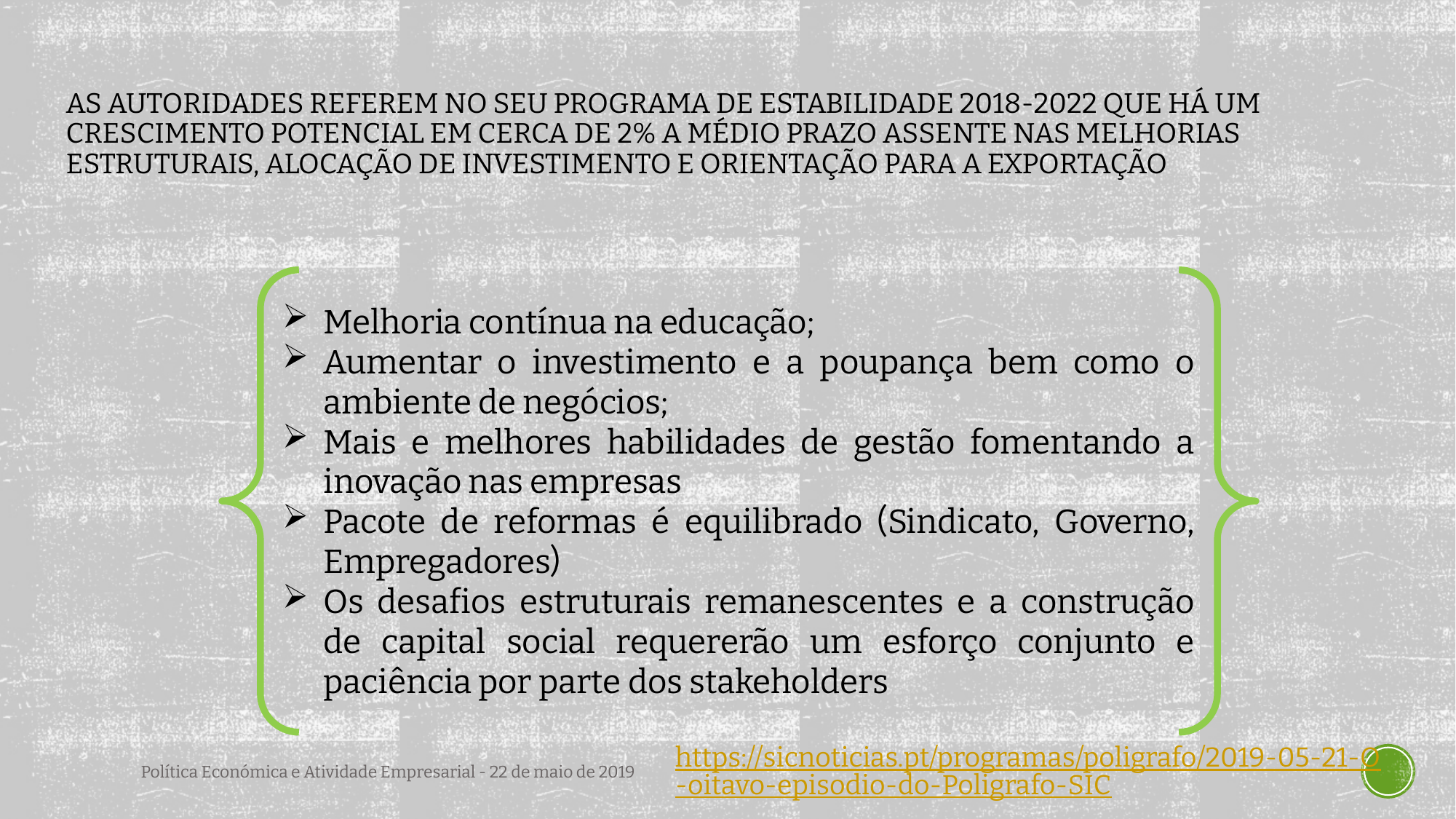

# As autoridades referem no seu Programa de Estabilidade 2018-2022 que há um crescimento potencial em cerca de 2% a médio prazo assente nas melhorias estruturais, alocação de investimento e orientação para a exportação
Melhoria contínua na educação;
Aumentar o investimento e a poupança bem como o ambiente de negócios;
Mais e melhores habilidades de gestão fomentando a inovação nas empresas
Pacote de reformas é equilibrado (Sindicato, Governo, Empregadores)
Os desafios estruturais remanescentes e a construção de capital social requererão um esforço conjunto e paciência por parte dos stakeholders

https://sicnoticias.pt/programas/poligrafo/2019-05-21-O-oitavo-episodio-do-Poligrafo-SIC
Política Económica e Atividade Empresarial - 22 de maio de 2019